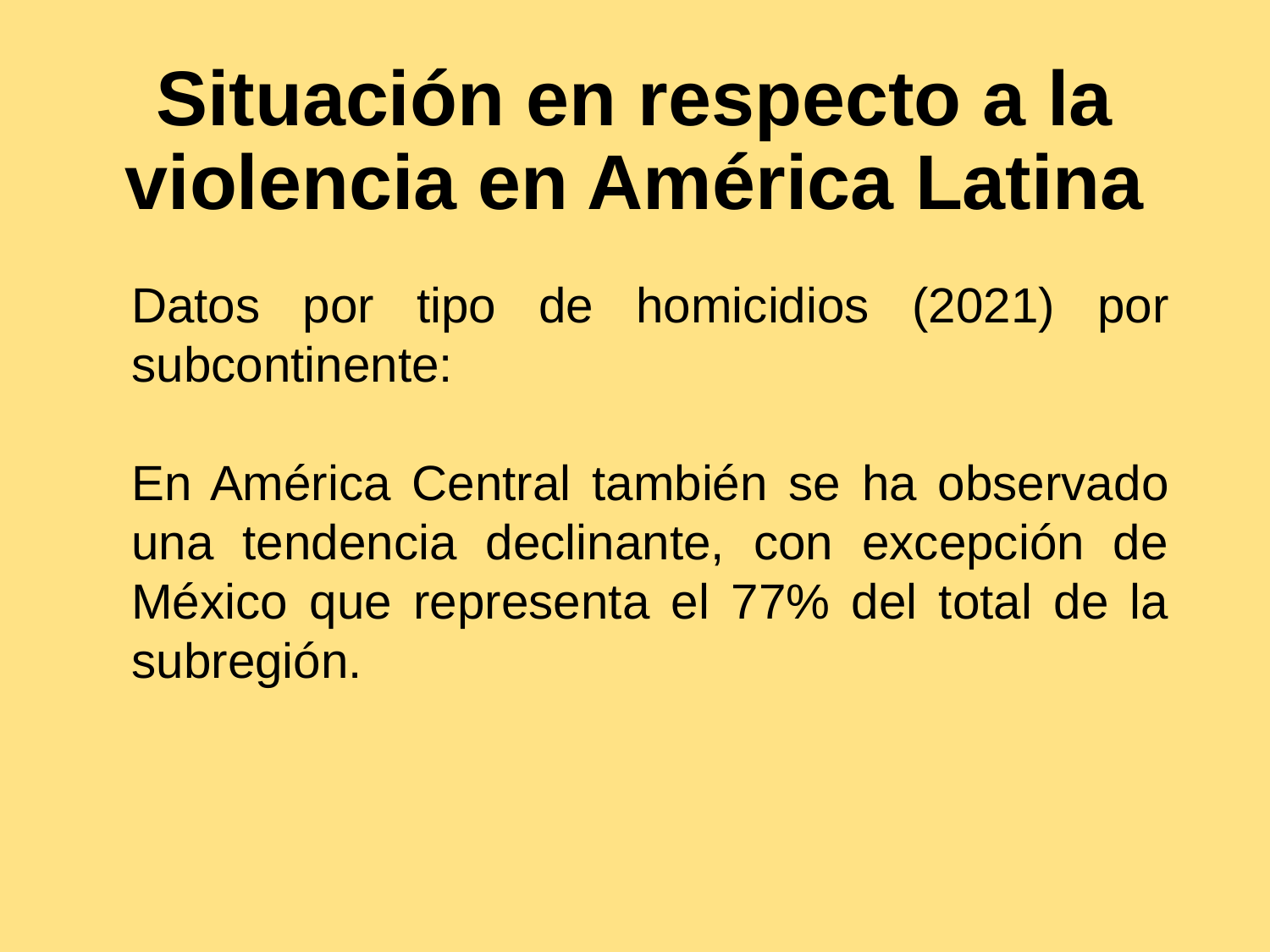

# Situación en respecto a la violencia en América Latina
Datos por tipo de homicidios (2021) por subcontinente:

En América Central también se ha observado una tendencia declinante, con excepción de México que representa el 77% del total de la subregión.